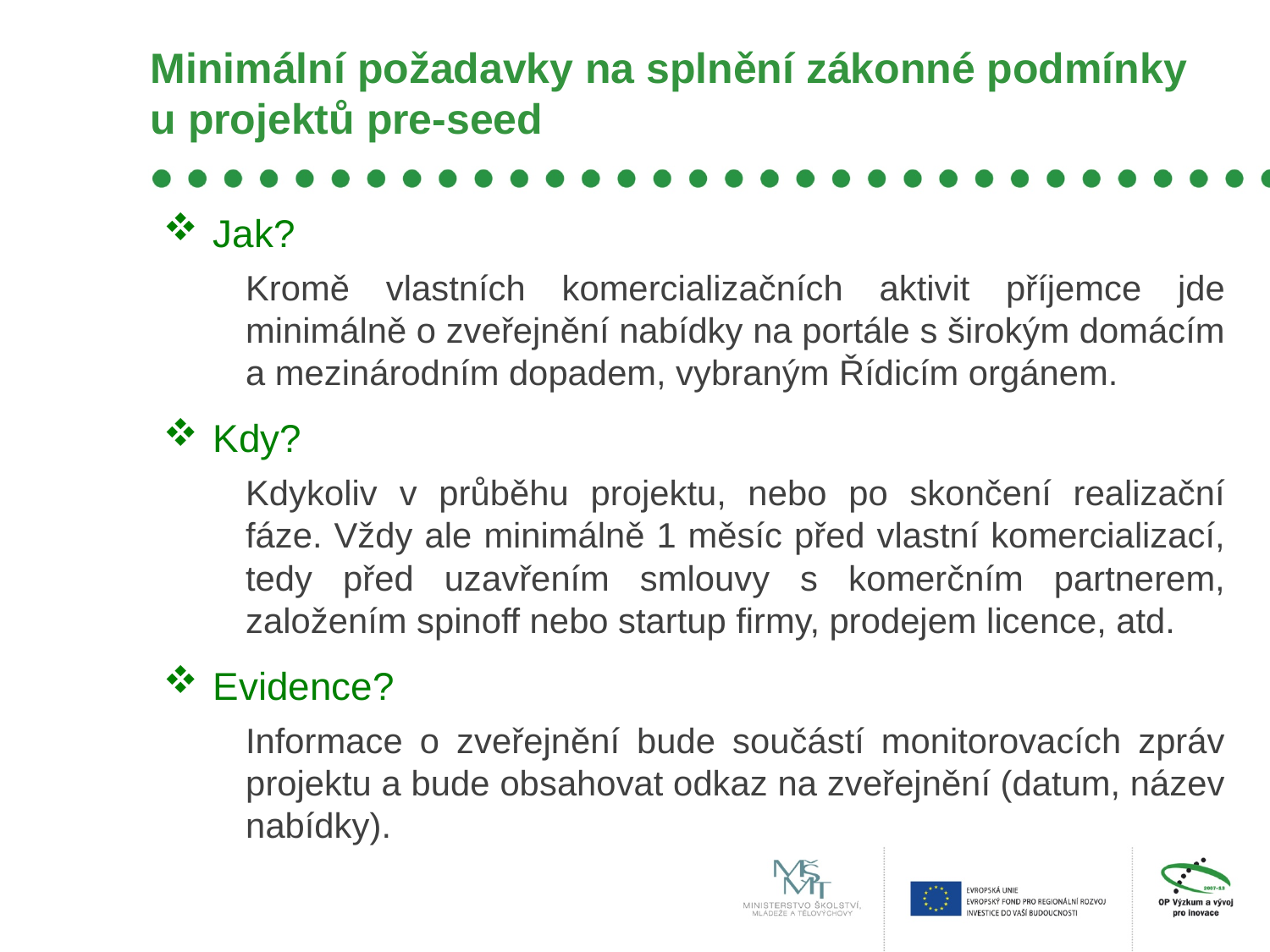

# Minimální požadavky na splnění zákonné podmínky u projektů pre-seed

Jak?
	Kromě vlastních komercializačních aktivit příjemce jde minimálně o zveřejnění nabídky na portále s širokým domácím a mezinárodním dopadem, vybraným Řídicím orgánem.
Kdy?
	Kdykoliv v průběhu projektu, nebo po skončení realizační fáze. Vždy ale minimálně 1 měsíc před vlastní komercializací, tedy před uzavřením smlouvy s komerčním partnerem, založením spinoff nebo startup firmy, prodejem licence, atd.
Evidence?
	Informace o zveřejnění bude součástí monitorovacích zpráv projektu a bude obsahovat odkaz na zveřejnění (datum, název nabídky).